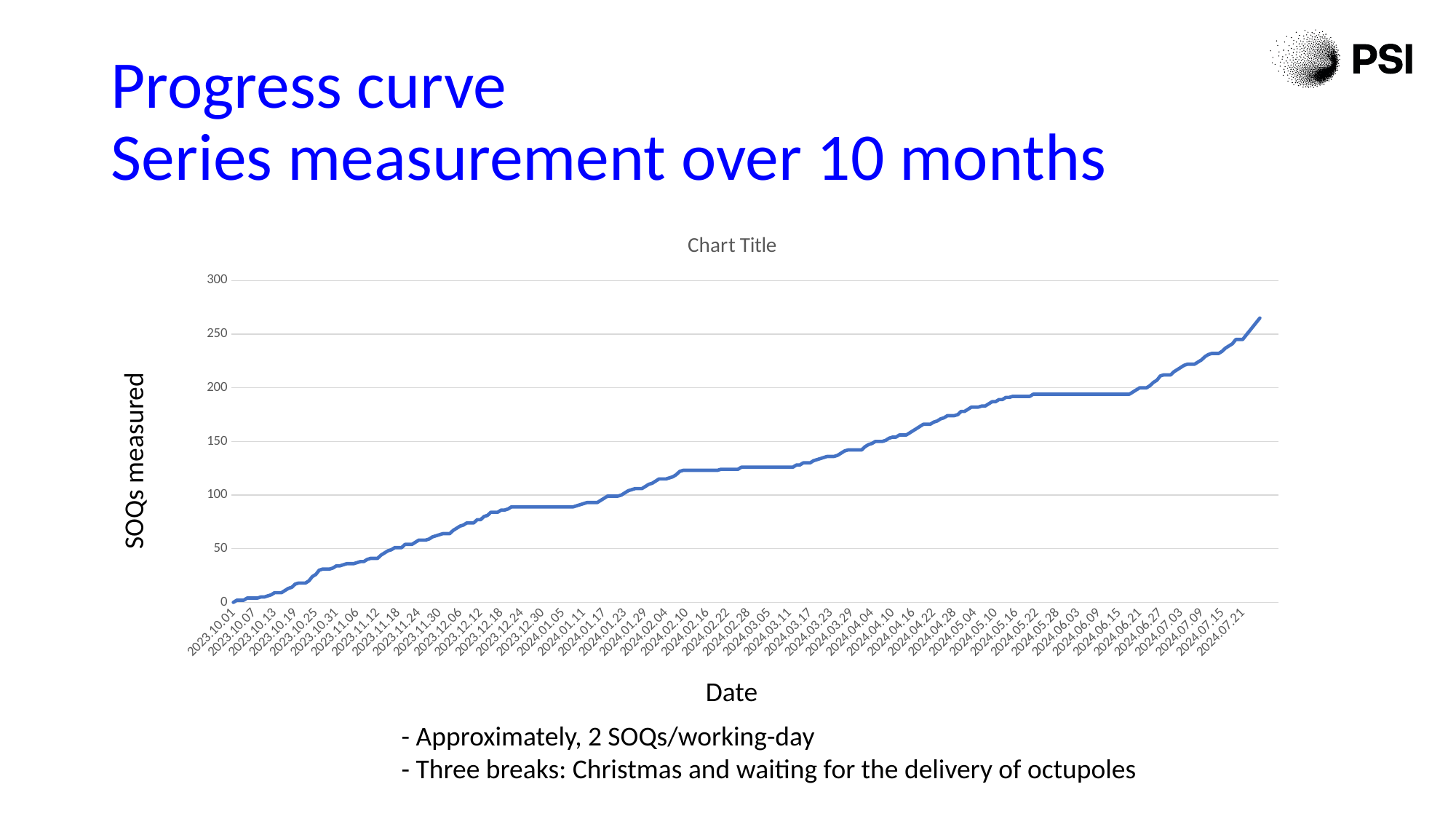

# Progress curve Series measurement over 10 months

### Chart:

| Category |  |
|---|---|
| 2023.10.01 | 0.0 |
| 2023.10.02 | 2.0 |
| 2023.10.03 | 2.0 |
| 2023.10.04 | 2.0 |
| 2023.10.05 | 4.0 |
| 2023.10.06 | 4.0 |
| 2023.10.07 | 4.0 |
| 2023.10.08 | 4.0 |
| 2023.10.09 | 5.0 |
| 2023.10.10 | 5.0 |
| 2023.10.11 | 6.0 |
| 2023.10.12 | 7.0 |
| 2023.10.13 | 9.0 |
| 2023.10.14 | 9.0 |
| 2023.10.15 | 9.0 |
| 2023.10.16 | 11.0 |
| 2023.10.17 | 13.0 |
| 2023.10.18 | 14.0 |
| 2023.10.19 | 17.0 |
| 2023.10.20 | 18.0 |
| 2023.10.21 | 18.0 |
| 2023.10.22 | 18.0 |
| 2023.10.23 | 20.0 |
| 2023.10.24 | 24.0 |
| 2023.10.25 | 26.0 |
| 2023.10.26 | 30.0 |
| 2023.10.27 | 31.0 |
| 2023.10.28 | 31.0 |
| 2023.10.29 | 31.0 |
| 2023.10.30 | 32.0 |
| 2023.10.31 | 34.0 |
| 2023.11.01 | 34.0 |
| 2023.11.02 | 35.0 |
| 2023.11.03 | 36.0 |
| 2023.11.04 | 36.0 |
| 2023.11.05 | 36.0 |
| 2023.11.06 | 37.0 |
| 2023.11.07 | 38.0 |
| 2023.11.08 | 38.0 |
| 2023.11.09 | 40.0 |
| 2023.11.10 | 41.0 |
| 2023.11.11 | 41.0 |
| 2023.11.12 | 41.0 |
| 2023.11.13 | 44.0 |
| 2023.11.14 | 46.0 |
| 2023.11.15 | 48.0 |
| 2023.11.16 | 49.0 |
| 2023.11.17 | 51.0 |
| 2023.11.18 | 51.0 |
| 2023.11.19 | 51.0 |
| 2023.11.20 | 54.0 |
| 2023.11.21 | 54.0 |
| 2023.11.22 | 54.0 |
| 2023.11.23 | 56.0 |
| 2023.11.24 | 58.0 |
| 2023.11.25 | 58.0 |
| 2023.11.26 | 58.0 |
| 2023.11.27 | 59.0 |
| 2023.11.28 | 61.0 |
| 2023.11.29 | 62.0 |
| 2023.11.30 | 63.0 |
| 2023.12.01 | 64.0 |
| 2023.12.02 | 64.0 |
| 2023.12.03 | 64.0 |
| 2023.12.04 | 67.0 |
| 2023.12.05 | 69.0 |
| 2023.12.06 | 71.0 |
| 2023.12.07 | 72.0 |
| 2023.12.08 | 74.0 |
| 2023.12.09 | 74.0 |
| 2023.12.10 | 74.0 |
| 2023.12.11 | 77.0 |
| 2023.12.12 | 77.0 |
| 2023.12.13 | 80.0 |
| 2023.12.14 | 81.0 |
| 2023.12.15 | 84.0 |
| 2023.12.16 | 84.0 |
| 2023.12.17 | 84.0 |
| 2023.12.18 | 86.0 |
| 2023.12.19 | 86.0 |
| 2023.12.20 | 87.0 |
| 2023.12.21 | 89.0 |
| 2023.12.22 | 89.0 |
| 2023.12.23 | 89.0 |
| 2023.12.24 | 89.0 |
| 2023.12.25 | 89.0 |
| 2023.12.26 | 89.0 |
| 2023.12.27 | 89.0 |
| 2023.12.28 | 89.0 |
| 2023.12.29 | 89.0 |
| 2023.12.30 | 89.0 |
| 2023.12.31 | 89.0 |
| 2024.01.01 | 89.0 |
| 2024.01.02 | 89.0 |
| 2024.01.03 | 89.0 |
| 2024.01.04 | 89.0 |
| 2024.01.05 | 89.0 |
| 2024.01.06 | 89.0 |
| 2024.01.07 | 89.0 |
| 2024.01.08 | 89.0 |
| 2024.01.09 | 90.0 |
| 2024.01.10 | 91.0 |
| 2024.01.11 | 92.0 |
| 2024.01.12 | 93.0 |
| 2024.01.13 | 93.0 |
| 2024.01.14 | 93.0 |
| 2024.01.15 | 93.0 |
| 2024.01.16 | 95.0 |
| 2024.01.17 | 97.0 |
| 2024.01.18 | 99.0 |
| 2024.01.19 | 99.0 |
| 2024.01.20 | 99.0 |
| 2024.01.21 | 99.0 |
| 2024.01.22 | 100.0 |
| 2024.01.23 | 102.0 |
| 2024.01.24 | 104.0 |
| 2024.01.25 | 105.0 |
| 2024.01.26 | 106.0 |
| 2024.01.27 | 106.0 |
| 2024.01.28 | 106.0 |
| 2024.01.29 | 108.0 |
| 2024.01.30 | 110.0 |
| 2024.01.31 | 111.0 |
| 2024.02.01 | 113.0 |
| 2024.02.02 | 115.0 |
| 2024.02.03 | 115.0 |
| 2024.02.04 | 115.0 |
| 2024.02.05 | 116.0 |
| 2024.02.06 | 117.0 |
| 2024.02.07 | 119.0 |
| 2024.02.08 | 122.0 |
| 2024.02.09 | 123.0 |
| 2024.02.10 | 123.0 |
| 2024.02.11 | 123.0 |
| 2024.02.12 | 123.0 |
| 2024.02.13 | 123.0 |
| 2024.02.14 | 123.0 |
| 2024.02.15 | 123.0 |
| 2024.02.16 | 123.0 |
| 2024.02.17 | 123.0 |
| 2024.02.18 | 123.0 |
| 2024.02.19 | 123.0 |
| 2024.02.20 | 124.0 |
| 2024.02.21 | 124.0 |
| 2024.02.22 | 124.0 |
| 2024.02.23 | 124.0 |
| 2024.02.24 | 124.0 |
| 2024.02.25 | 124.0 |
| 2024.02.26 | 126.0 |
| 2024.02.27 | 126.0 |
| 2024.02.28 | 126.0 |
| 2024.02.29 | 126.0 |
| 2024.03.01 | 126.0 |
| 2024.03.02 | 126.0 |
| 2024.03.03 | 126.0 |
| 2024.03.04 | 126.0 |
| 2024.03.05 | 126.0 |
| 2024.03.06 | 126.0 |
| 2024.03.07 | 126.0 |
| 2024.03.08 | 126.0 |
| 2024.03.09 | 126.0 |
| 2024.03.10 | 126.0 |
| 2024.03.11 | 126.0 |
| 2024.03.12 | 126.0 |
| 2024.03.13 | 128.0 |
| 2024.03.14 | 128.0 |
| 2024.03.15 | 130.0 |
| 2024.03.16 | 130.0 |
| 2024.03.17 | 130.0 |
| 2024.03.18 | 132.0 |
| 2024.03.19 | 133.0 |
| 2024.03.20 | 134.0 |
| 2024.03.21 | 135.0 |
| 2024.03.22 | 136.0 |
| 2024.03.23 | 136.0 |
| 2024.03.24 | 136.0 |
| 2024.03.25 | 137.0 |
| 2024.03.26 | 139.0 |
| 2024.03.27 | 141.0 |
| 2024.03.28 | 142.0 |
| 2024.03.29 | 142.0 |
| 2024.03.30 | 142.0 |
| 2024.03.31 | 142.0 |
| 2024.04.01 | 142.0 |
| 2024.04.02 | 145.0 |
| 2024.04.03 | 147.0 |
| 2024.04.04 | 148.0 |
| 2024.04.05 | 150.0 |
| 2024.04.06 | 150.0 |
| 2024.04.07 | 150.0 |
| 2024.04.08 | 151.0 |
| 2024.04.09 | 153.0 |
| 2024.04.10 | 154.0 |
| 2024.04.11 | 154.0 |
| 2024.04.12 | 156.0 |
| 2024.04.13 | 156.0 |
| 2024.04.14 | 156.0 |
| 2024.04.15 | 158.0 |
| 2024.04.16 | 160.0 |
| 2024.04.17 | 162.0 |
| 2024.04.18 | 164.0 |
| 2024.04.19 | 166.0 |
| 2024.04.20 | 166.0 |
| 2024.04.21 | 166.0 |
| 2024.04.22 | 168.0 |
| 2024.04.23 | 169.0 |
| 2024.04.24 | 171.0 |
| 2024.04.25 | 172.0 |
| 2024.04.26 | 174.0 |
| 2024.04.27 | 174.0 |
| 2024.04.28 | 174.0 |
| 2024.04.29 | 175.0 |
| 2024.04.30 | 178.0 |
| 2024.05.01 | 178.0 |
| 2024.05.02 | 180.0 |
| 2024.05.03 | 182.0 |
| 2024.05.04 | 182.0 |
| 2024.05.05 | 182.0 |
| 2024.05.06 | 183.0 |
| 2024.05.07 | 183.0 |
| 2024.05.08 | 185.0 |
| 2024.05.09 | 187.0 |
| 2024.05.10 | 187.0 |
| 2024.05.11 | 189.0 |
| 2024.05.12 | 189.0 |
| 2024.05.13 | 191.0 |
| 2024.05.14 | 191.0 |
| 2024.05.15 | 192.0 |
| 2024.05.16 | 192.0 |
| 2024.05.17 | 192.0 |
| 2024.05.18 | 192.0 |
| 2024.05.19 | 192.0 |
| 2024.05.20 | 192.0 |
| 2024.05.21 | 194.0 |
| 2024.05.22 | 194.0 |
| 2024.05.23 | 194.0 |
| 2024.05.24 | 194.0 |
| 2024.05.25 | 194.0 |
| 2024.05.26 | 194.0 |
| 2024.05.27 | 194.0 |
| 2024.05.28 | 194.0 |
| 2024.05.29 | 194.0 |
| 2024.05.30 | 194.0 |
| 2024.05.31 | 194.0 |
| 2024.06.01 | 194.0 |
| 2024.06.02 | 194.0 |
| 2024.06.03 | 194.0 |
| 2024.06.04 | 194.0 |
| 2024.06.05 | 194.0 |
| 2024.06.06 | 194.0 |
| 2024.06.07 | 194.0 |
| 2024.06.08 | 194.0 |
| 2024.06.09 | 194.0 |
| 2024.06.10 | 194.0 |
| 2024.06.11 | 194.0 |
| 2024.06.12 | 194.0 |
| 2024.06.13 | 194.0 |
| 2024.06.14 | 194.0 |
| 2024.06.15 | 194.0 |
| 2024.06.16 | 194.0 |
| 2024.06.17 | 194.0 |
| 2024.06.18 | 194.0 |
| 2024.06.19 | 196.0 |
| 2024.06.20 | 198.0 |
| 2024.06.21 | 200.0 |
| 2024.06.22 | 200.0 |
| 2024.06.23 | 200.0 |
| 2024.06.24 | 202.0 |
| 2024.06.25 | 205.0 |
| 2024.06.26 | 207.0 |
| 2024.06.27 | 211.0 |
| 2024.06.28 | 212.0 |
| 2024.06.29 | 212.0 |
| 2024.06.30 | 212.0 |
| 2024.07.01 | 215.0 |
| 2024.07.02 | 217.0 |
| 2024.07.03 | 219.0 |
| 2024.07.04 | 221.0 |
| 2024.07.05 | 222.0 |
| 2024.07.06 | 222.0 |
| 2024.07.07 | 222.0 |
| 2024.07.08 | 224.0 |
| 2024.07.09 | 226.0 |
| 2024.07.10 | 229.0 |
| 2024.07.11 | 231.0 |
| 2024.07.12 | 232.0 |
| 2024.07.13 | 232.0 |
| 2024.07.14 | 232.0 |
| 2024.07.15 | 234.0 |
| 2024.07.16 | 237.0 |
| 2024.07.17 | 239.0 |
| 2024.07.18 | 241.0 |
| 2024.07.19 | 245.0 |
| 2024.07.20 | 245.0 |
| 2024.07.21 | 245.0 |
| 2024.07.22 | 249.0 |
| 2024.07.23 | 253.0 |
| 2024.07.24 | 257.0 |
| 2024.07.25 | 261.0 |
| 2024.07.26 | 265.0 |
SOQs measured
Date
- Approximately, 2 SOQs/working-day
- Three breaks: Christmas and waiting for the delivery of octupoles